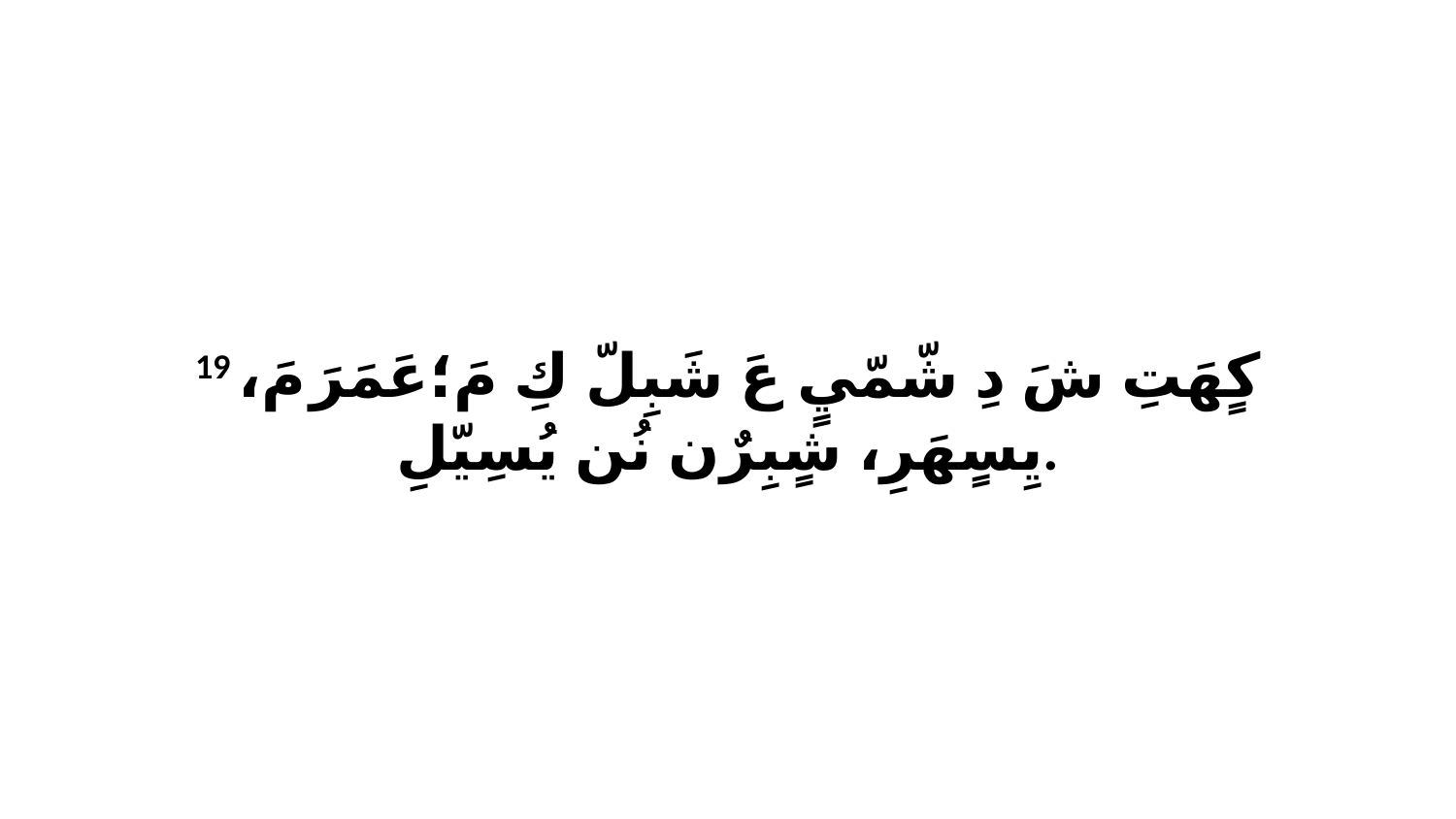

19 كٍهَتِ شَ دِ شّمّيٍ عَ شَبِلّ كِ مَ؛عَمَرَ مَ، يِسٍهَرِ، شٍبِرٌن نُن يُسِيّلِ.